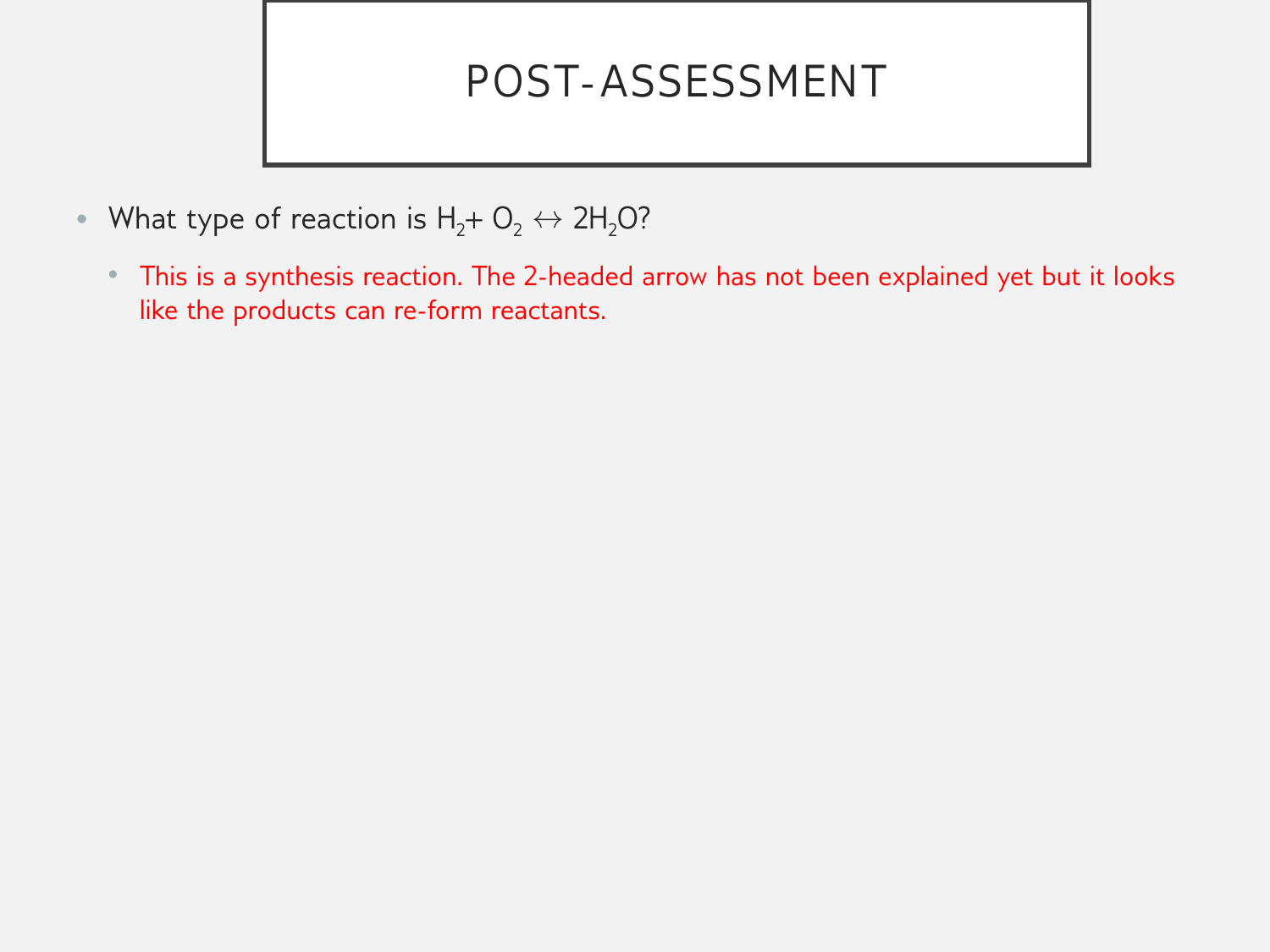

# Post-assessment
What type of reaction is H2+ O2 ↔ 2H2O?
This is a synthesis reaction. The 2-headed arrow has not been explained yet but it looks like the products can re-form reactants.